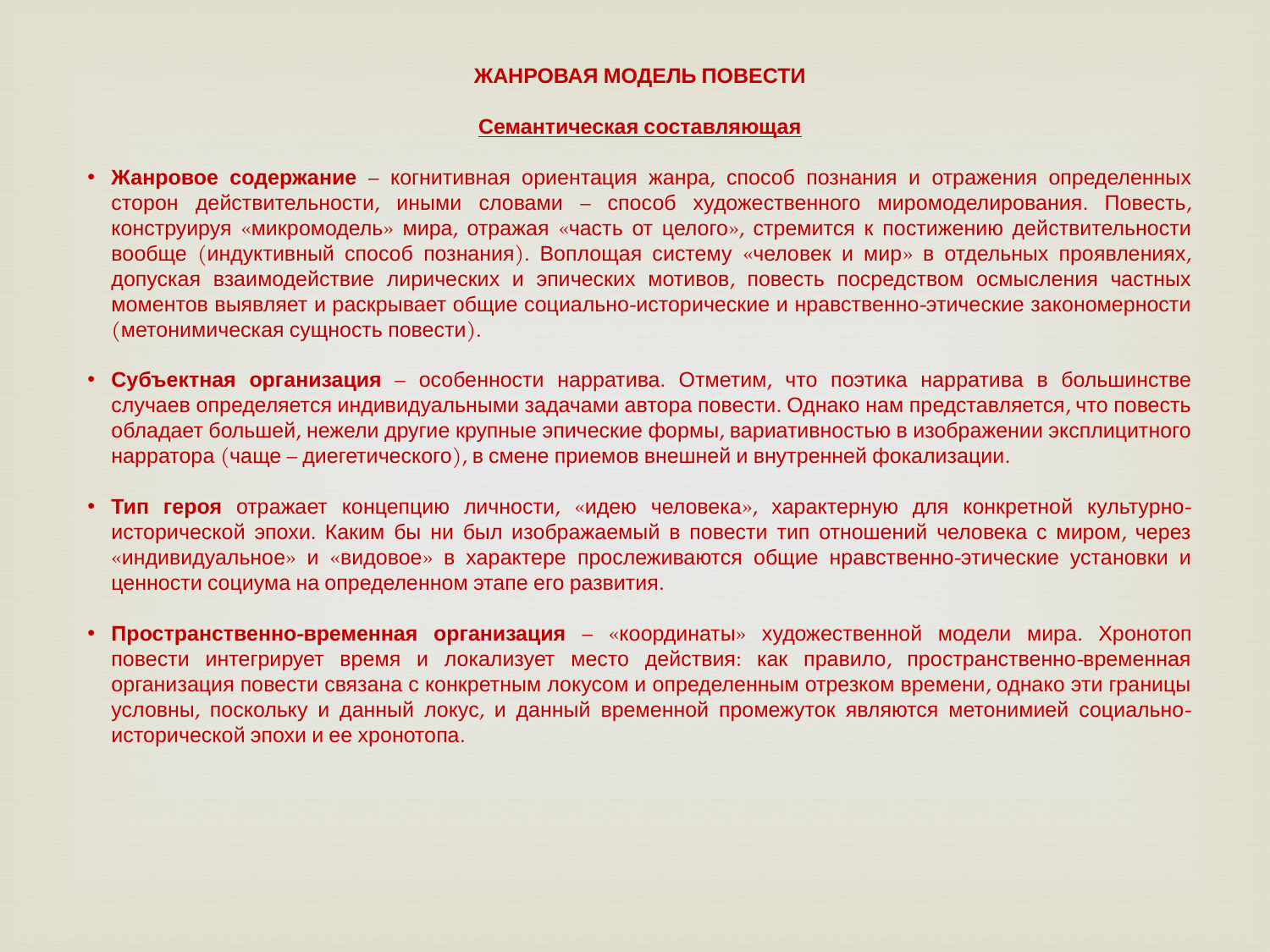

ЖАНРОВАЯ МОДЕЛЬ ПОВЕСТИ

Семантическая составляющая

Жанровое содержание – когнитивная ориентация жанра, способ познания и отражения определенных сторон действительности, иными словами – способ художественного миромоделирования. Повесть, конструируя «микромодель» мира, отражая «часть от целого», стремится к постижению действительности вообще (индуктивный способ познания). Воплощая систему «человек и мир» в отдельных проявлениях, допуская взаимодействие лирических и эпических мотивов, повесть посредством осмысления частных моментов выявляет и раскрывает общие социально-исторические и нравственно-этические закономерности (метонимическая сущность повести).

Субъектная организация – особенности нарратива. Отметим, что поэтика нарратива в большинстве случаев определяется индивидуальными задачами автора повести. Однако нам представляется, что повесть обладает большей, нежели другие крупные эпические формы, вариативностью в изображении эксплицитного нарратора (чаще – диегетического), в смене приемов внешней и внутренней фокализации.

Тип героя отражает концепцию личности, «идею человека», характерную для конкретной культурно-исторической эпохи. Каким бы ни был изображаемый в повести тип отношений человека с миром, через «индивидуальное» и «видовое» в характере прослеживаются общие нравственно-этические установки и ценности социума на определенном этапе его развития.

Пространственно-временная организация – «координаты» художественной модели мира. Хронотоп повести интегрирует время и локализует место действия: как правило, пространственно-временная организация повести связана с конкретным локусом и определенным отрезком времени, однако эти границы условны, поскольку и данный локус, и данный временной промежуток являются метонимией социально-исторической эпохи и ее хронотопа.